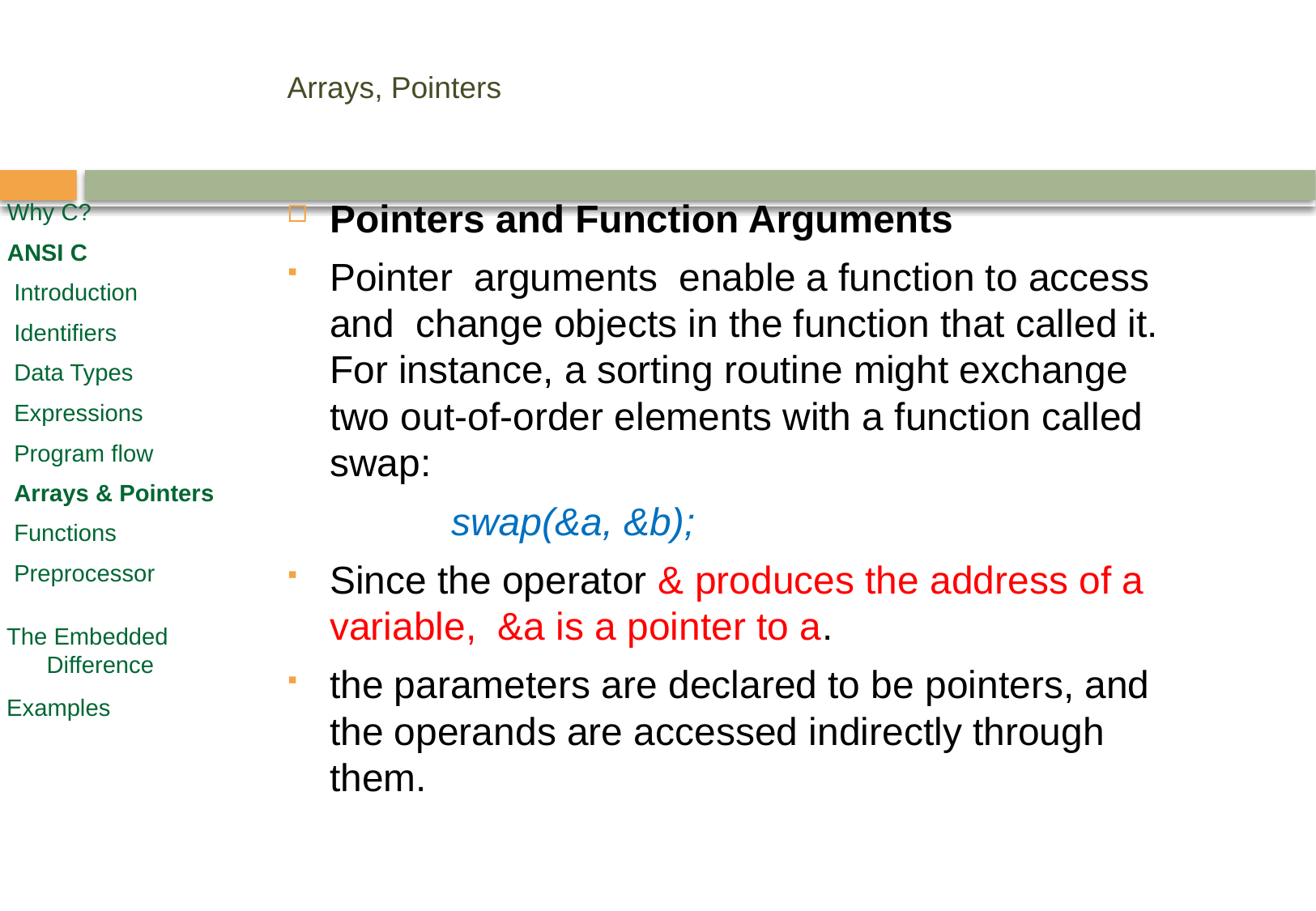

# Arrays, Pointers
Pointers and Function Arguments
Pointer  arguments  enable a function to access  and  change objects in the function that called it. For instance, a sorting routine might exchange two out-of-order elements with a function called swap:
		swap(&a, &b);
Since the operator & produces the address of a variable,  &a is a pointer to a.
the parameters are declared to be pointers, and the operands are accessed indirectly through them.
Why C?
ANSI C
 Introduction
 Identifiers
 Data Types
 Expressions
 Program flow
 Arrays & Pointers
 Functions
 Preprocessor
 The Embedded
       Difference
 Examples